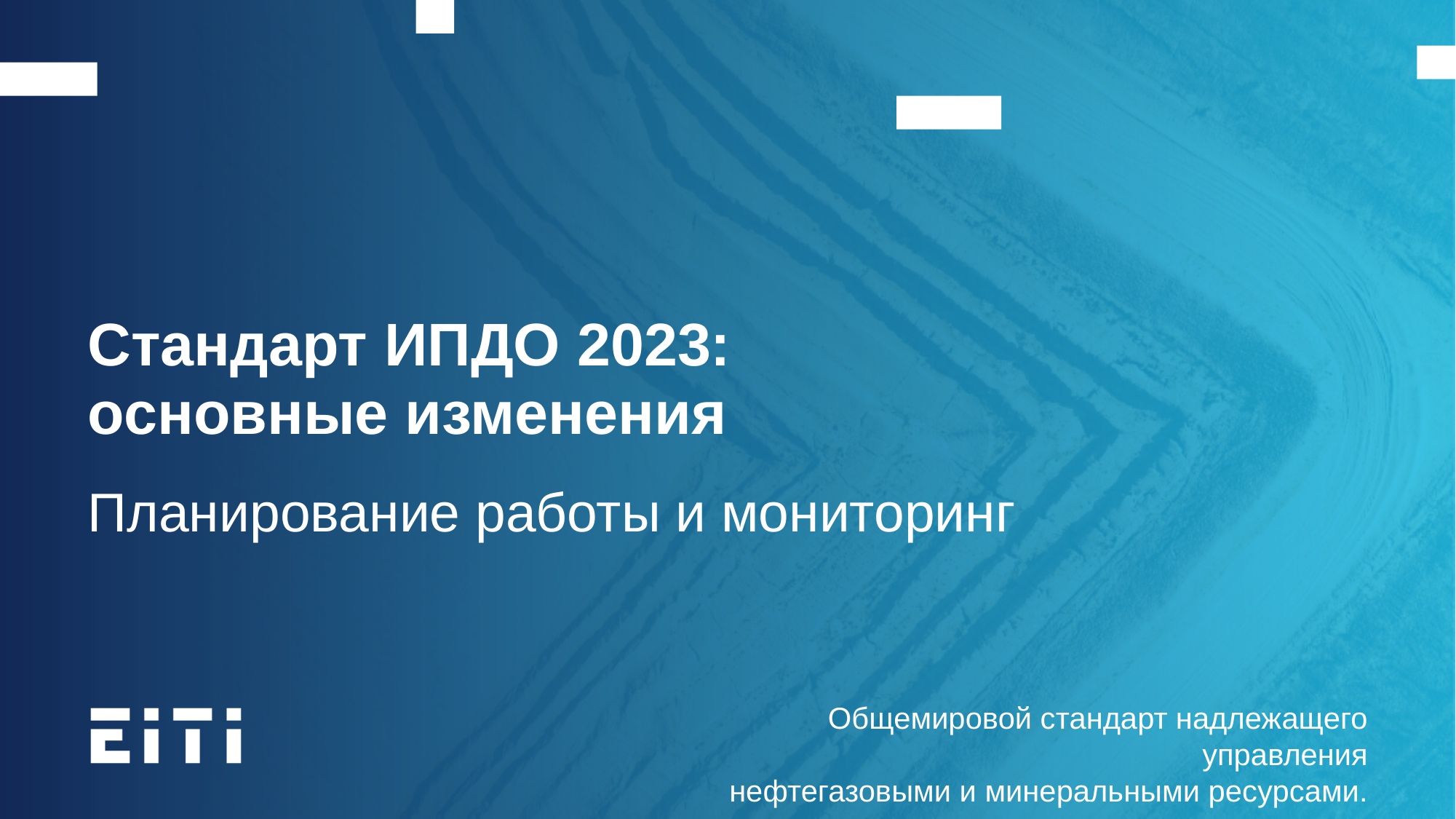

Стандарт ИПДО 2023:
основные изменения
Планирование работы и мониторинг